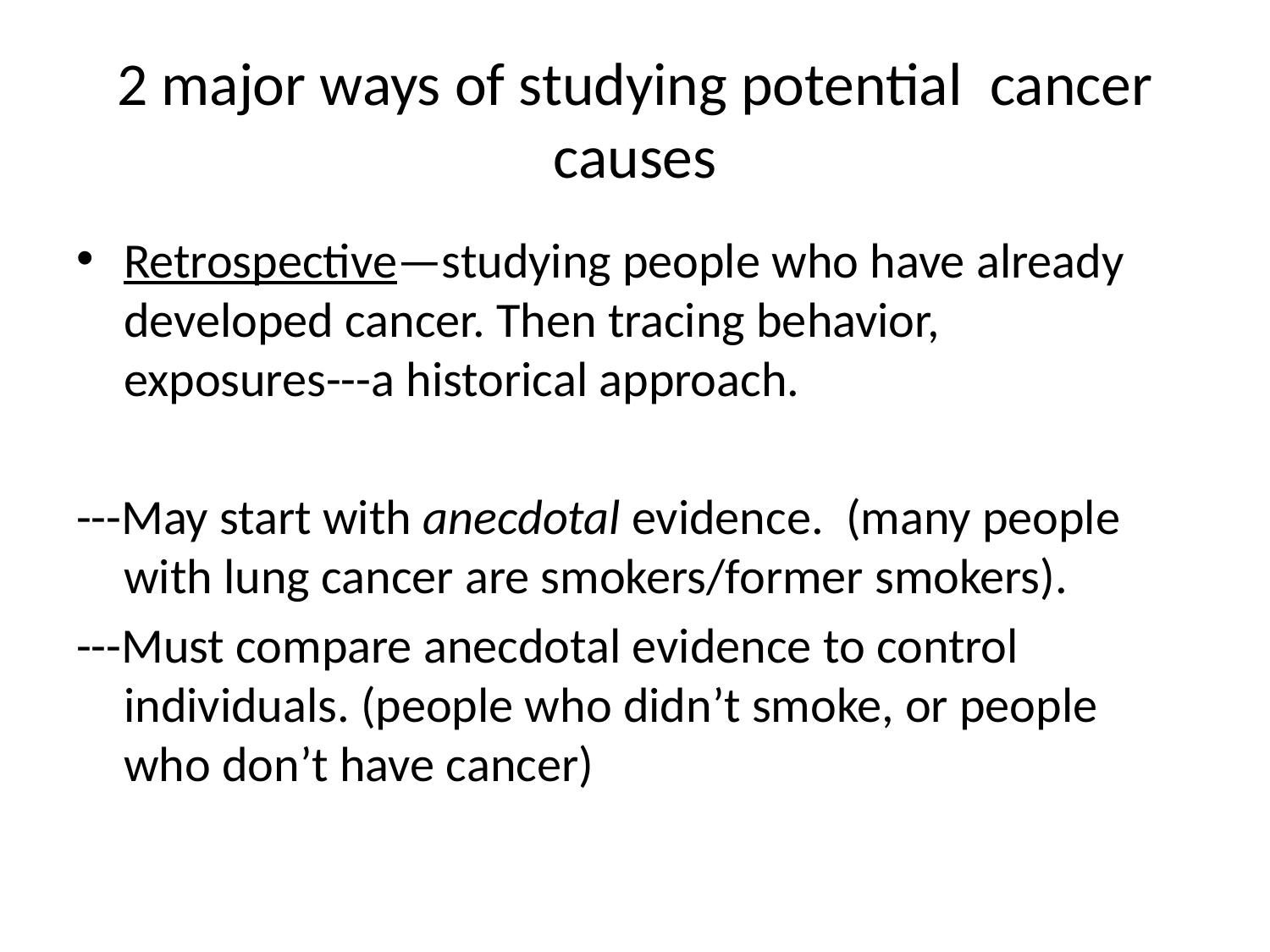

# 2 major ways of studying potential  cancer causes
Retrospective—studying people who have already developed cancer. Then tracing behavior, exposures---a historical approach.

---May start with anecdotal evidence.  (many people with lung cancer are smokers/former smokers).
---Must compare anecdotal evidence to control individuals. (people who didn’t smoke, or people who don’t have cancer)